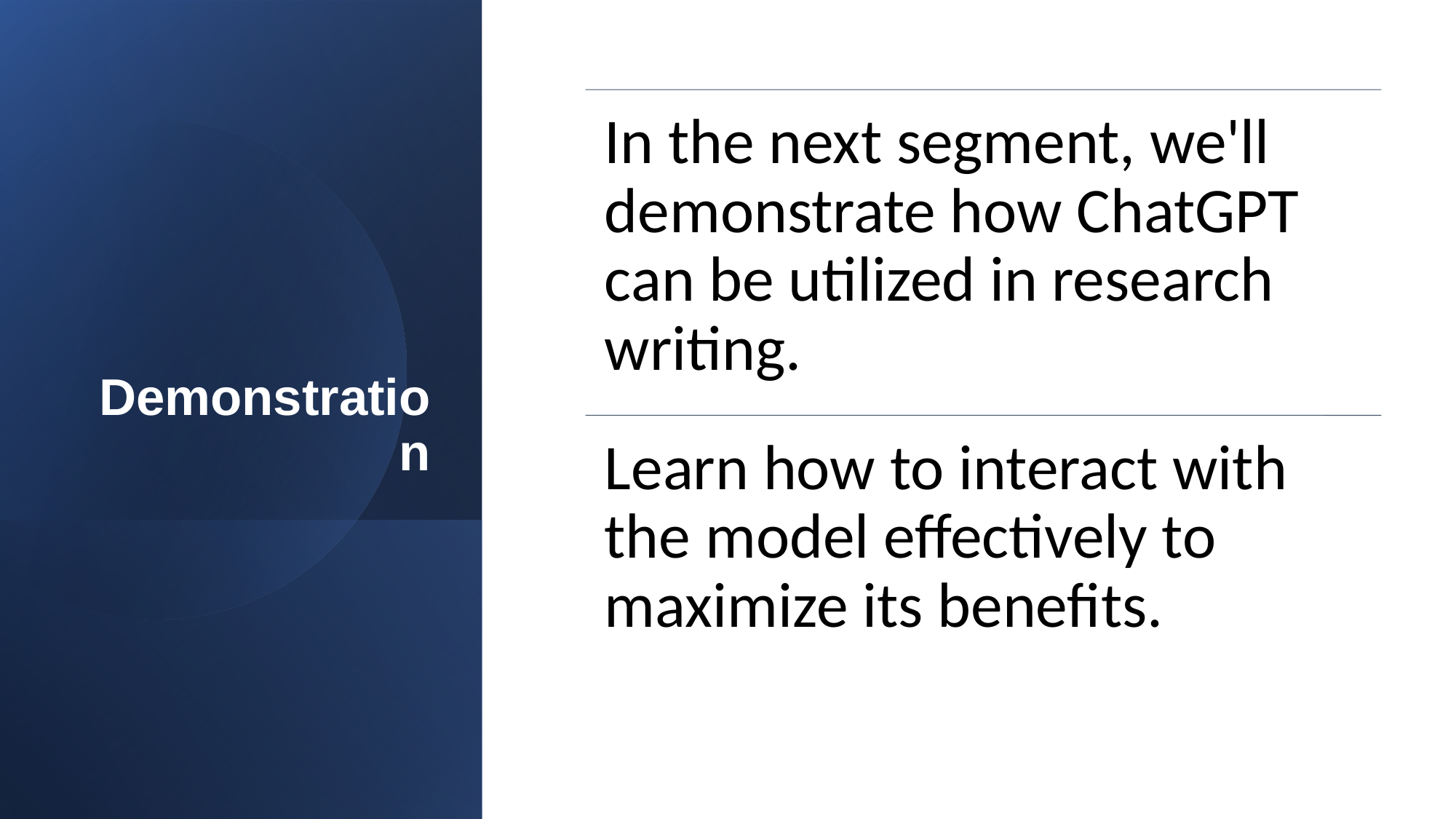

In the next segment, we'll demonstrate how ChatGPT can be utilized in research writing.
Learn how to interact with the model effectively to maximize its benefits.

# Demonstration